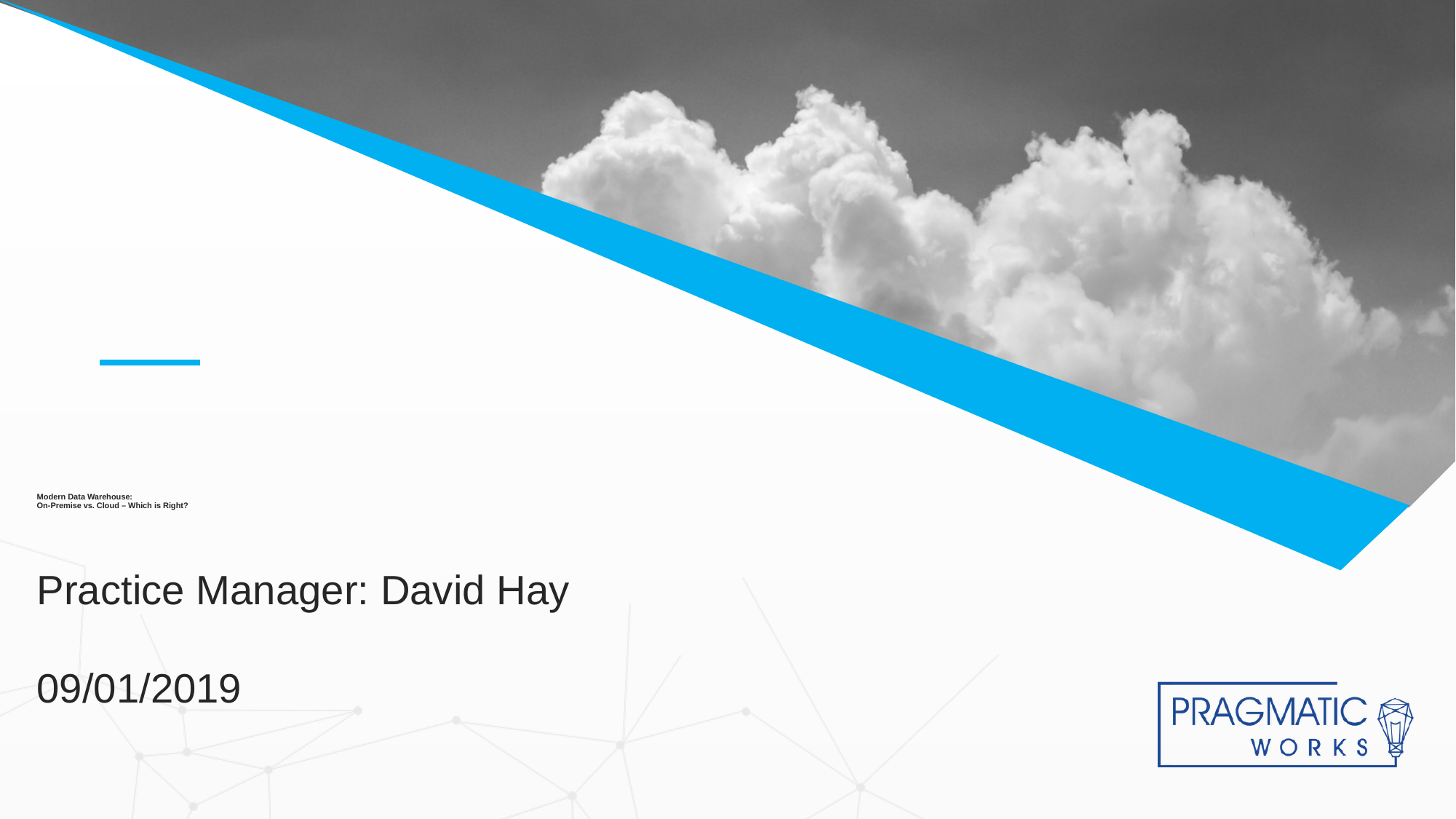

# Modern Data Warehouse: On-Premise vs. Cloud – Which is Right?
Practice Manager: David Hay

09/01/2019